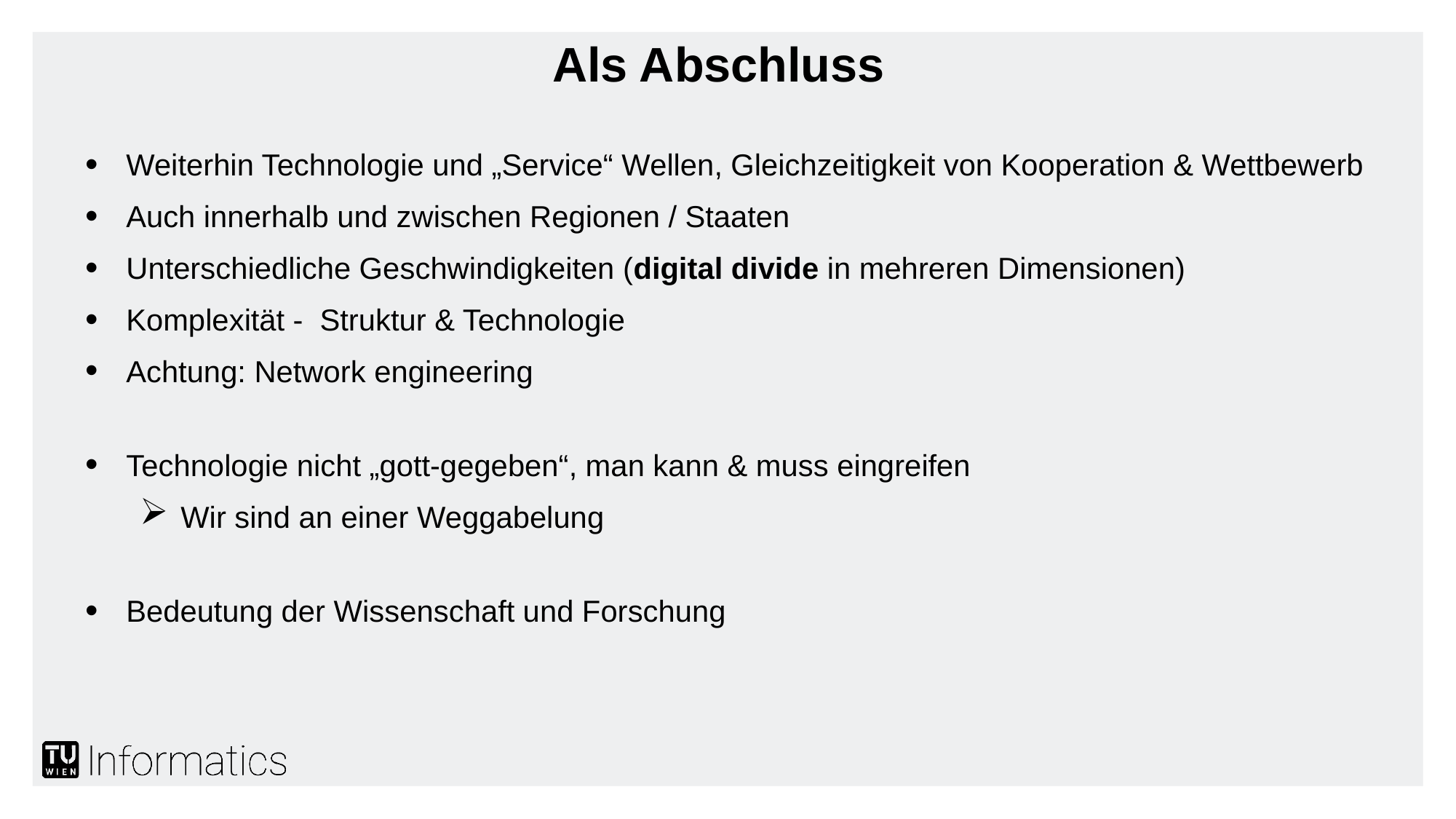

# Als Abschluss
Weiterhin Technologie und „Service“ Wellen, Gleichzeitigkeit von Kooperation & Wettbewerb
Auch innerhalb und zwischen Regionen / Staaten
Unterschiedliche Geschwindigkeiten (digital divide in mehreren Dimensionen)
Komplexität -  Struktur & Technologie
Achtung: Network engineering

Technologie nicht „gott-gegeben“, man kann & muss eingreifen
Wir sind an einer Weggabelung

Bedeutung der Wissenschaft und Forschung